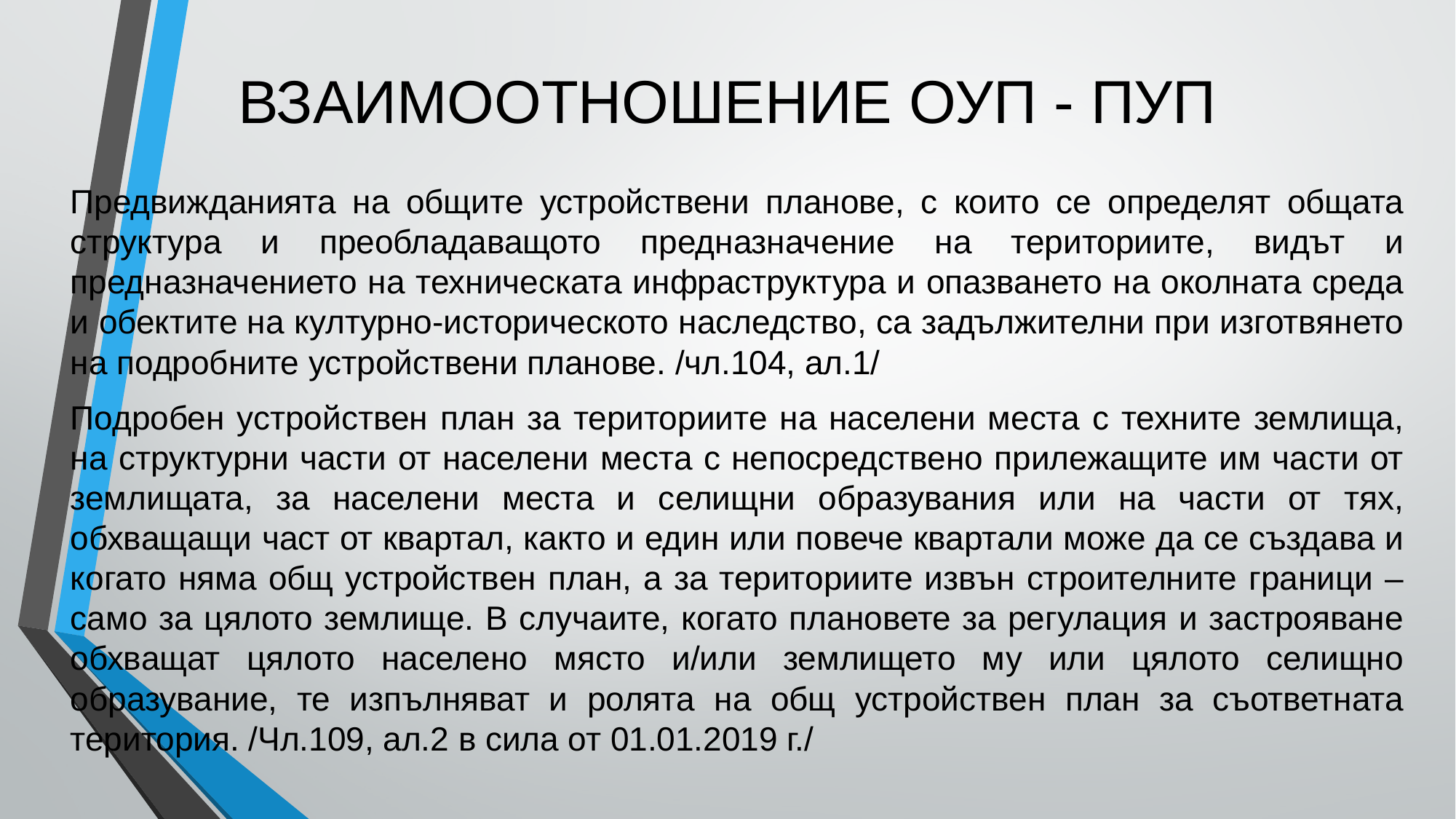

# ВЗАИМООТНОШЕНИЕ ОУП - ПУП
Предвижданията на общите устройствени планове, с които се определят общата структура и преобладаващото предназначение на териториите, видът и предназначението на техническата инфраструктура и опазването на околната среда и обектите на културно-историческото наследство, са задължителни при изготвянето на подробните устройствени планове. /чл.104, ал.1/
Подробен устройствен план за териториите на населени места с техните землища, на структурни части от населени места с непосредствено прилежащите им части от землищата, за населени места и селищни образувания или на части от тях, обхващащи част от квартал, както и един или повече квартали може да се създава и когато няма общ устройствен план, а за териториите извън строителните граници – само за цялото землище. В случаите, когато плановете за регулация и застрояване обхващат цялото населено място и/или землището му или цялото селищно образувание, те изпълняват и ролята на общ устройствен план за съответната територия. /Чл.109, ал.2 в сила от 01.01.2019 г./